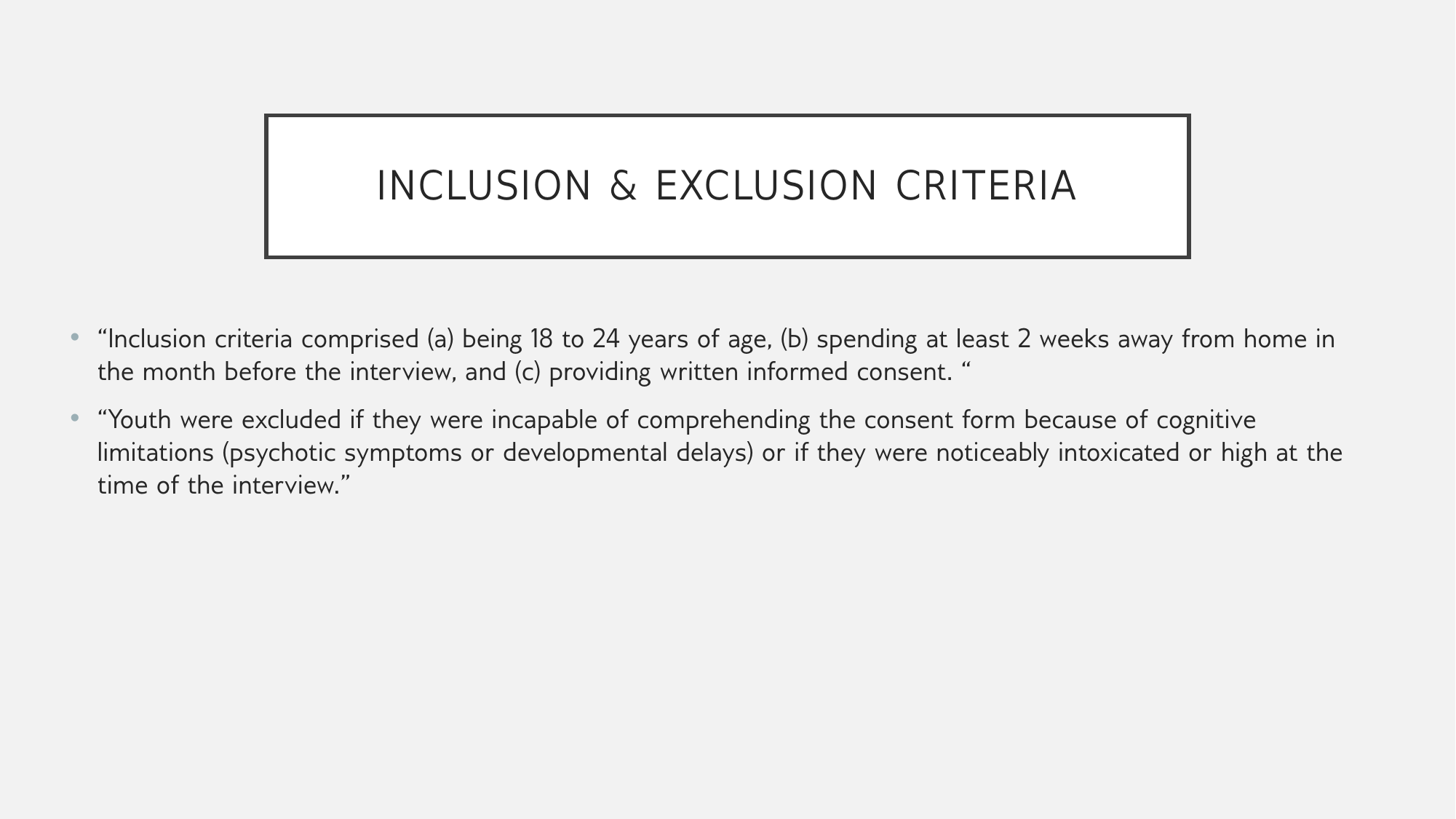

# Inclusion & Exclusion Criteria
“Inclusion criteria comprised (a) being 18 to 24 years of age, (b) spending at least 2 weeks away from home in the month before the interview, and (c) providing written informed consent. “
“Youth were excluded if they were incapable of comprehending the consent form because of cognitive limitations (psychotic symptoms or developmental delays) or if they were noticeably intoxicated or high at the time of the interview.”